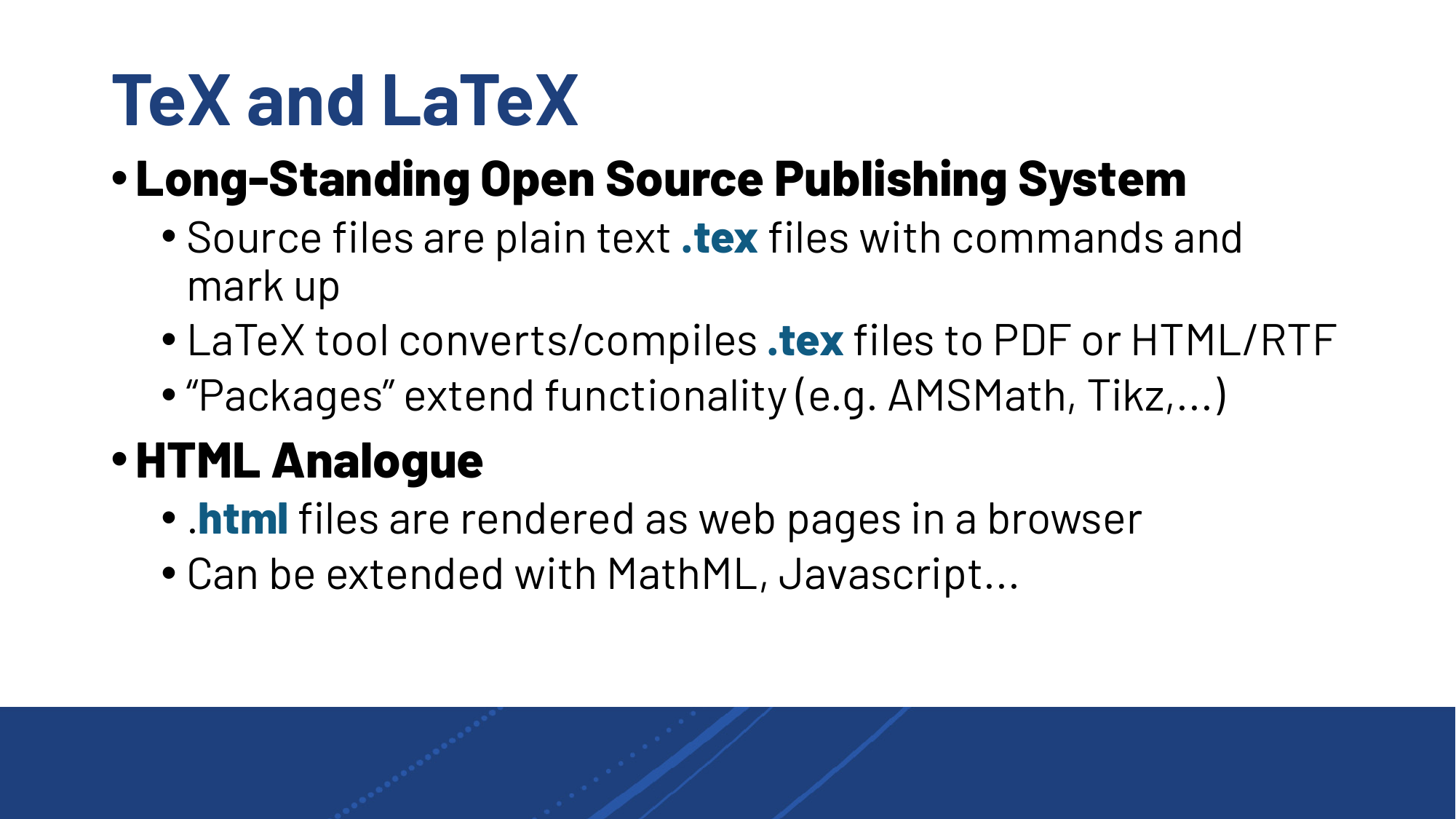

# TeX and LaTeX
Long-Standing Open Source Publishing System
Source files are plain text .tex files with commands and mark up
LaTeX tool converts/compiles .tex files to PDF or HTML/RTF
“Packages” extend functionality (e.g. AMSMath, Tikz,...)
HTML Analogue
.html files are rendered as web pages in a browser
Can be extended with MathML, Javascript...